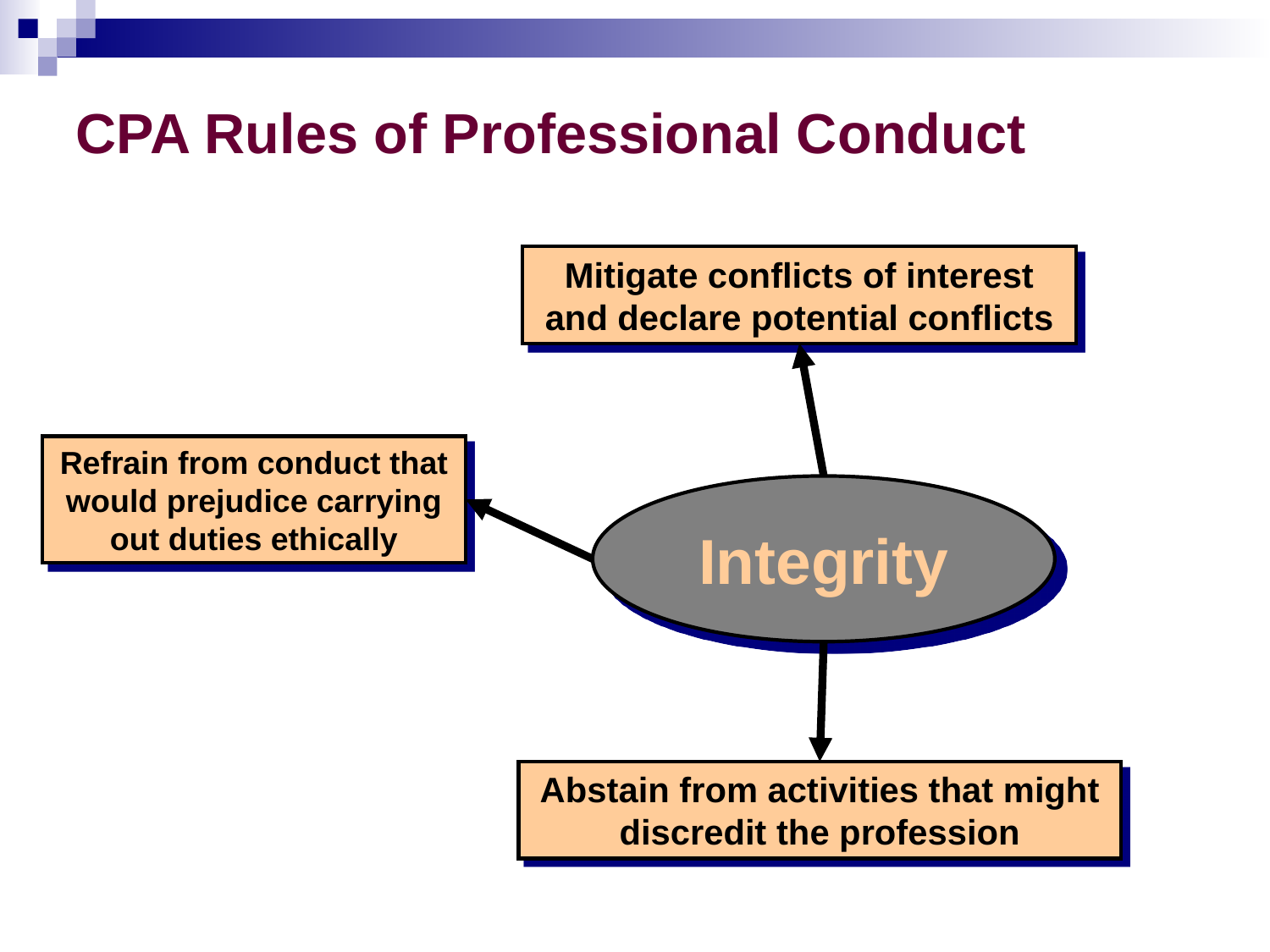

# CPA Rules of Professional Conduct
Mitigate conflicts of interest and declare potential conflicts
Refrain from conduct that would prejudice carrying out duties ethically
Integrity
Abstain from activities that might discredit the profession